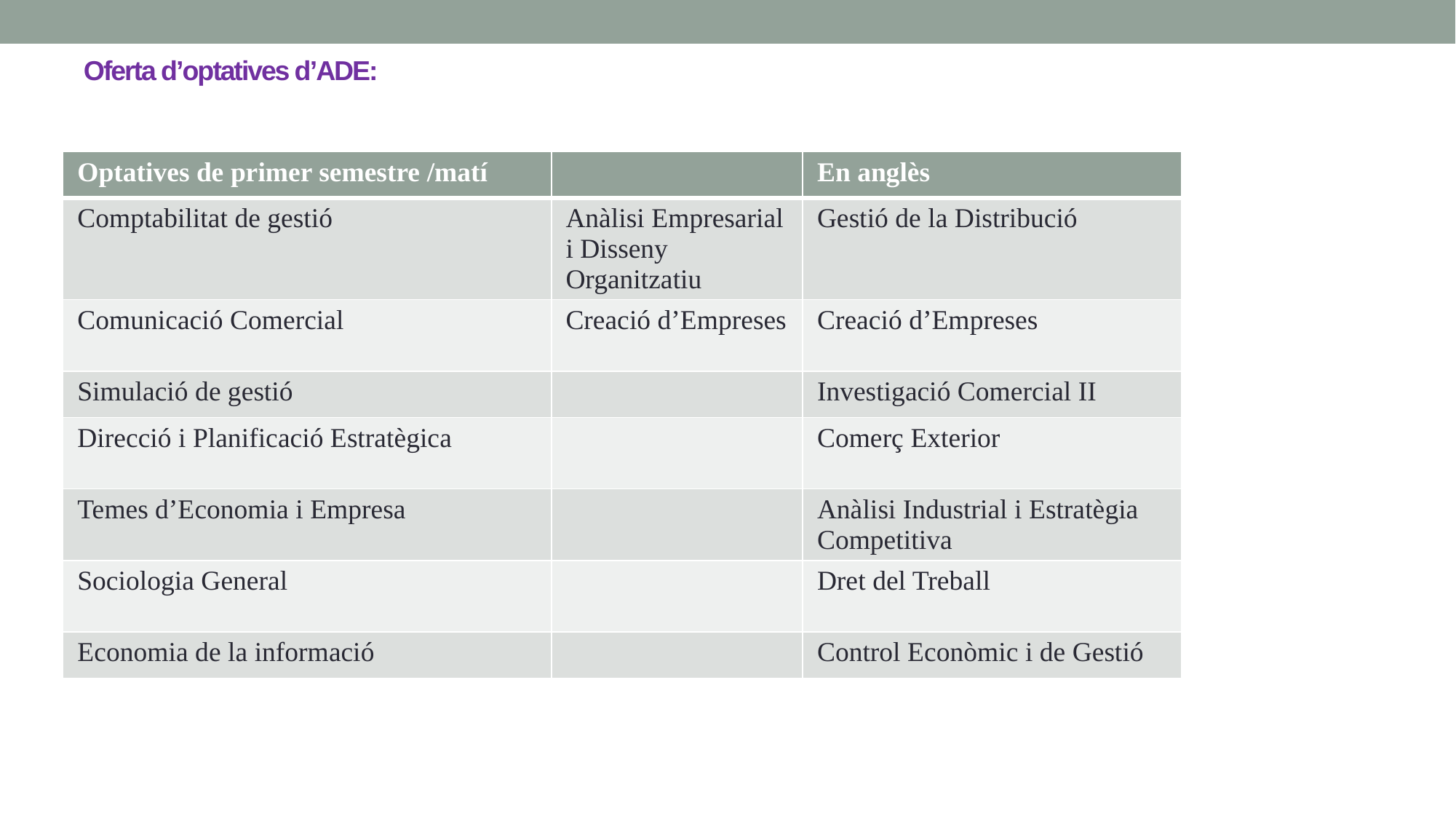

# Oferta d’optatives d’ADE:
| Optatives de primer semestre /matí |  | En anglès |
| --- | --- | --- |
| Comptabilitat de gestió | Anàlisi Empresarial i Disseny Organitzatiu | Gestió de la Distribució |
| Comunicació Comercial | Creació d’Empreses | Creació d’Empreses |
| Simulació de gestió |  | Investigació Comercial II |
| Direcció i Planificació Estratègica |  | Comerç Exterior |
| Temes d’Economia i Empresa |  | Anàlisi Industrial i Estratègia Competitiva |
| Sociologia General |  | Dret del Treball |
| Economia de la informació |  | Control Econòmic i de Gestió |